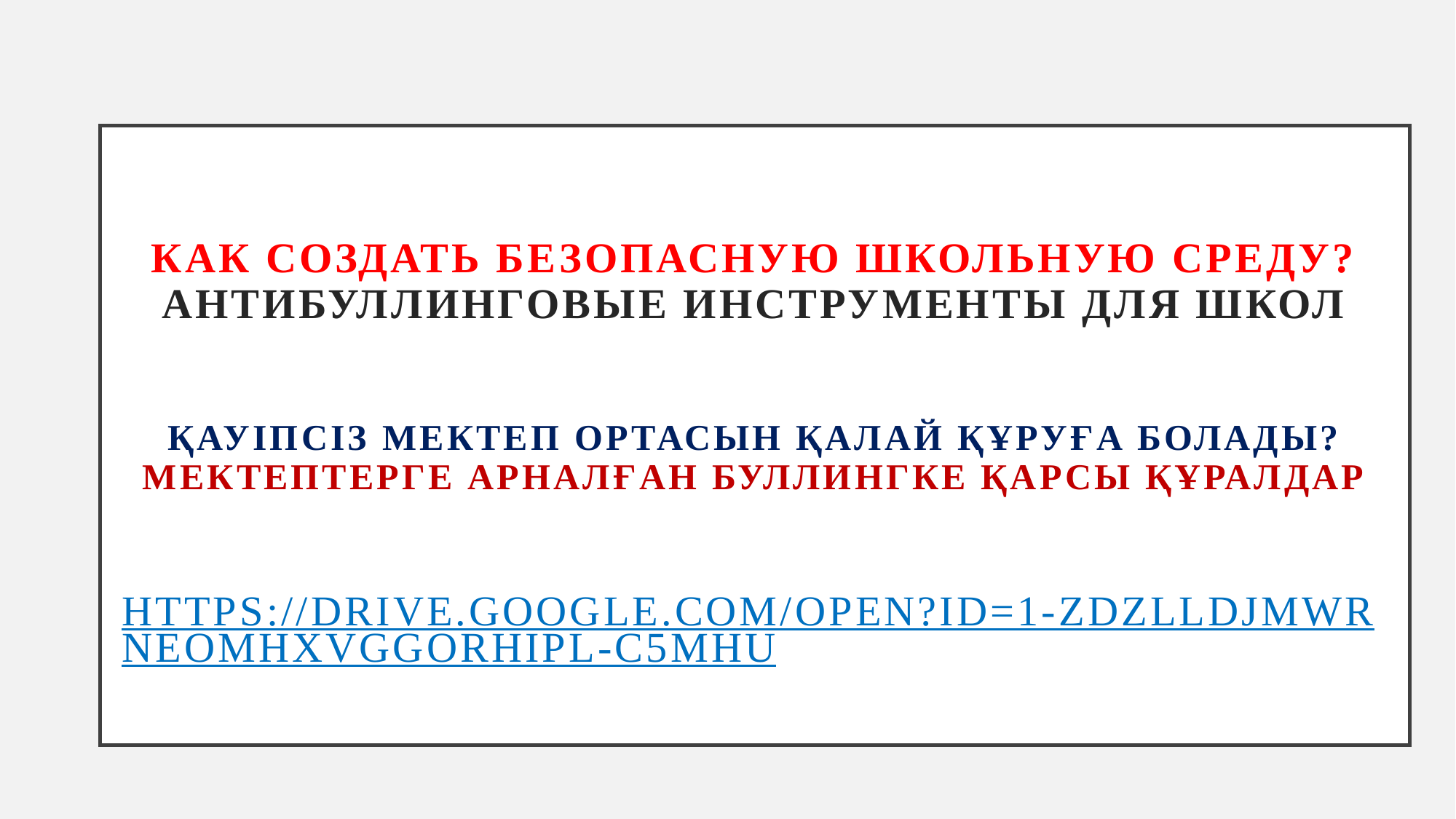

# Как создать безопасную школьную среду? Антибуллинговые инструменты для школ Қауіпсіз мектеп ортасын қалай құруға болады? мектептерге арналған Буллингке қарсы құралдар https://drive.google.com/open?id=1-zDZLldJmwRneOMhxvgGoRhiPL-c5mHU